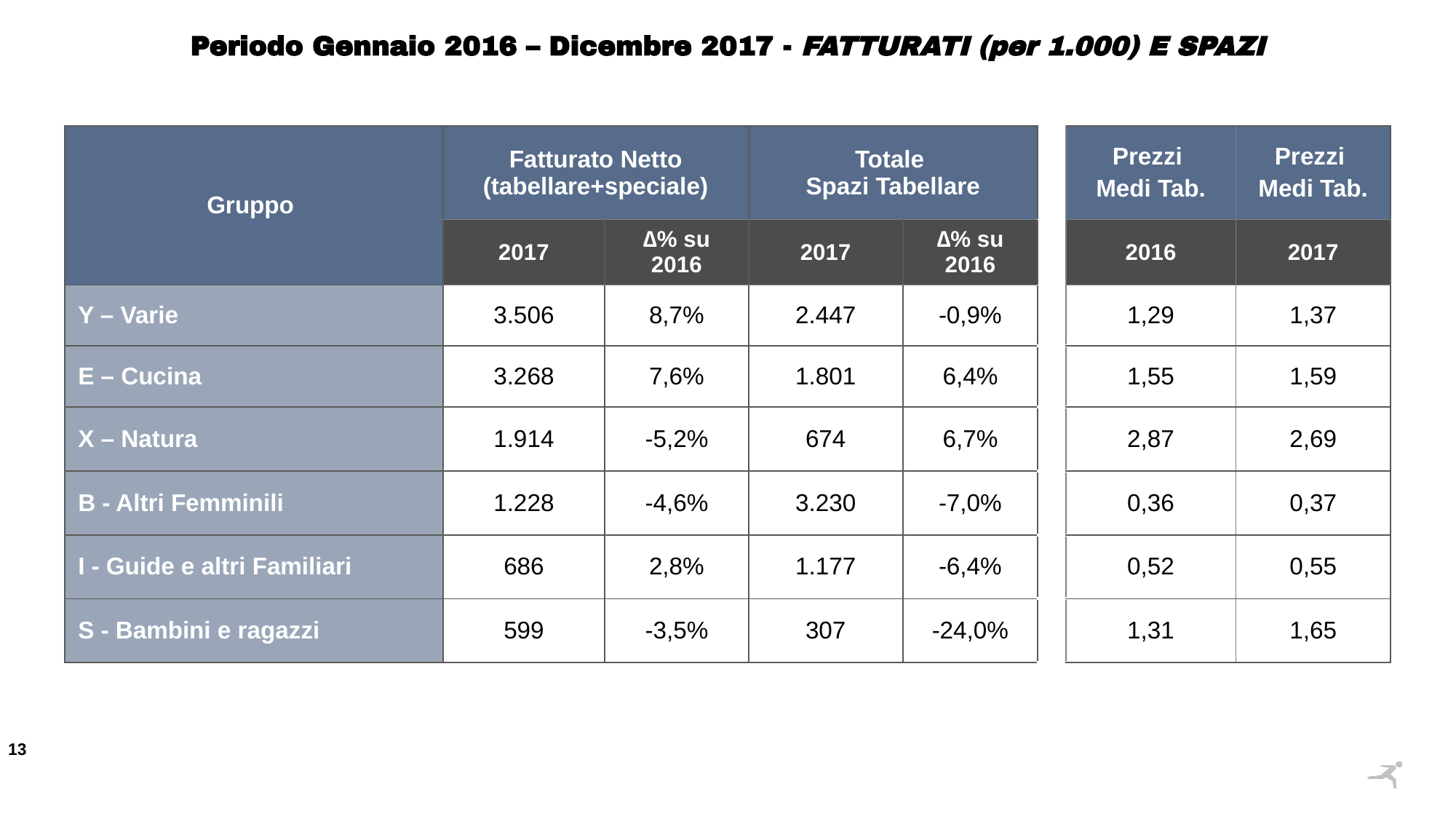

Periodo Gennaio 2016 – Dicembre 2017 - FATTURATI (per 1.000) E SPAZI
| Gruppo | Fatturato Netto (tabellare+speciale) |  | Totale Spazi Tabellare |  |  | Prezzi Medi Tab. | Prezzi Medi Tab. |
| --- | --- | --- | --- | --- | --- | --- | --- |
|  | 2017 | ∆% su 2016 | 2017 | ∆% su 2016 |  | 2016 | 2017 |
| Y – Varie | 3.506 | 8,7% | 2.447 | -0,9% |  | 1,29 | 1,37 |
| E – Cucina | 3.268 | 7,6% | 1.801 | 6,4% |  | 1,55 | 1,59 |
| X – Natura | 1.914 | -5,2% | 674 | 6,7% |  | 2,87 | 2,69 |
| B - Altri Femminili | 1.228 | -4,6% | 3.230 | -7,0% |  | 0,36 | 0,37 |
| I - Guide e altri Familiari | 686 | 2,8% | 1.177 | -6,4% |  | 0,52 | 0,55 |
| S - Bambini e ragazzi | 599 | -3,5% | 307 | -24,0% |  | 1,31 | 1,65 |